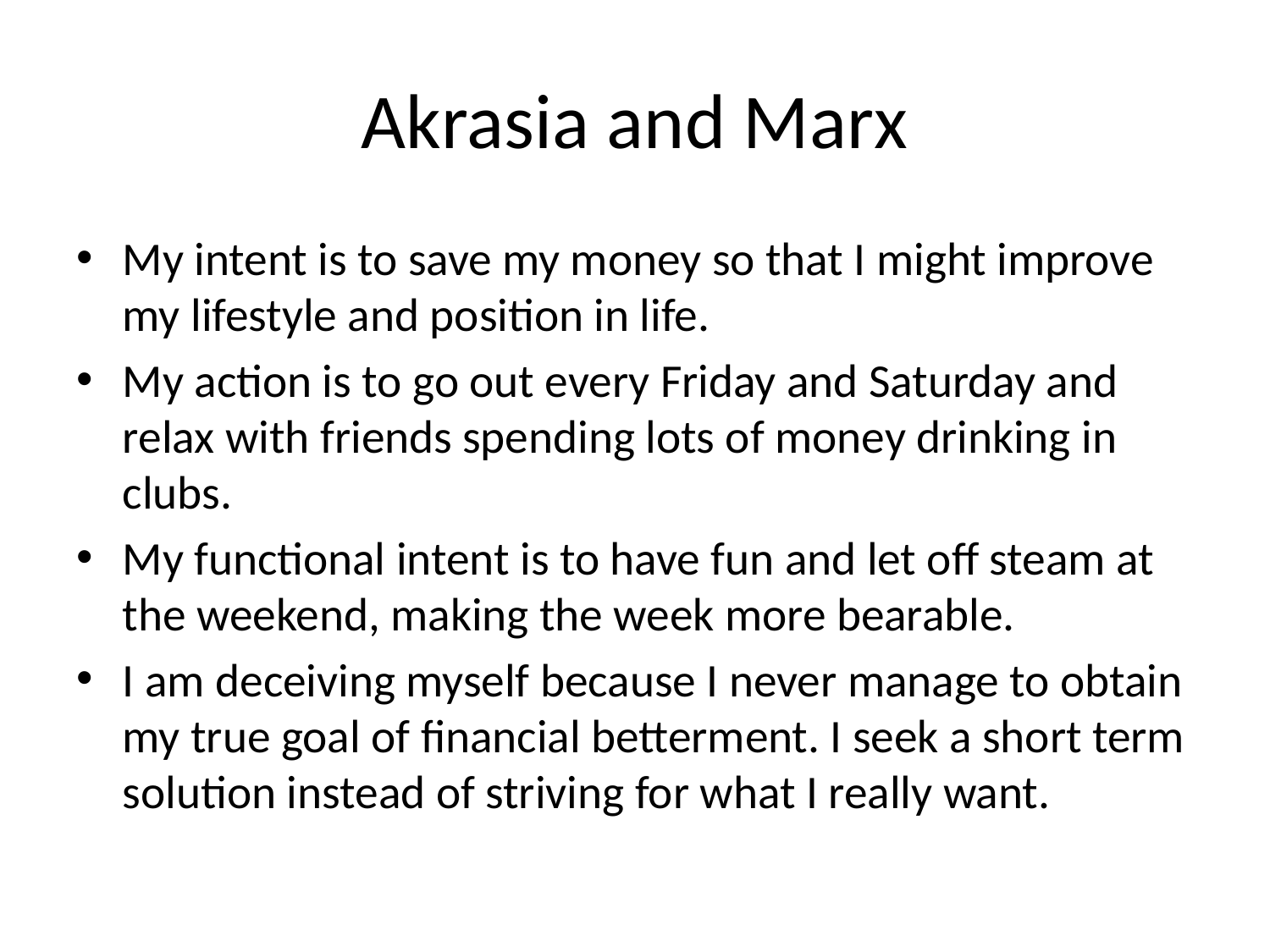

# Akrasia and Marx
My intent is to save my money so that I might improve my lifestyle and position in life.
My action is to go out every Friday and Saturday and relax with friends spending lots of money drinking in clubs.
My functional intent is to have fun and let off steam at the weekend, making the week more bearable.
I am deceiving myself because I never manage to obtain my true goal of financial betterment. I seek a short term solution instead of striving for what I really want.